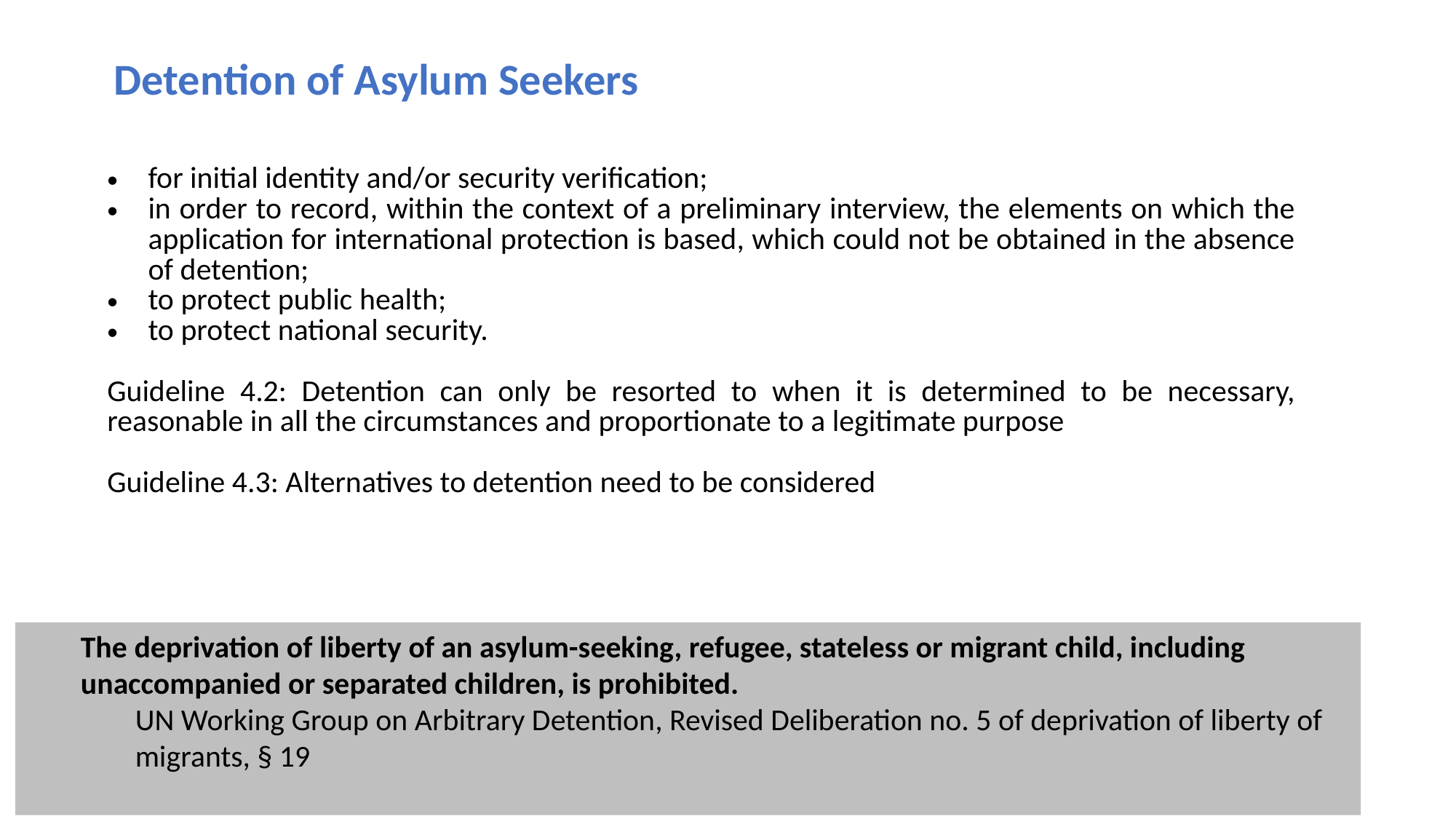

Detention of Asylum Seekers
| for initial identity and/or security verification; in order to record, within the context of a preliminary interview, the elements on which the application for international protection is based, which could not be obtained in the absence of detention; to protect public health; to protect national security. Guideline 4.2: Detention can only be resorted to when it is determined to be necessary, reasonable in all the circumstances and proportionate to a legitimate purpose Guideline 4.3: Alternatives to detention need to be considered |
| --- |
The deprivation of liberty of an asylum-seeking, refugee, stateless or migrant child, including unaccompanied or separated children, is prohibited.
UN Working Group on Arbitrary Detention, Revised Deliberation no. 5 of deprivation of liberty of migrants, § 19